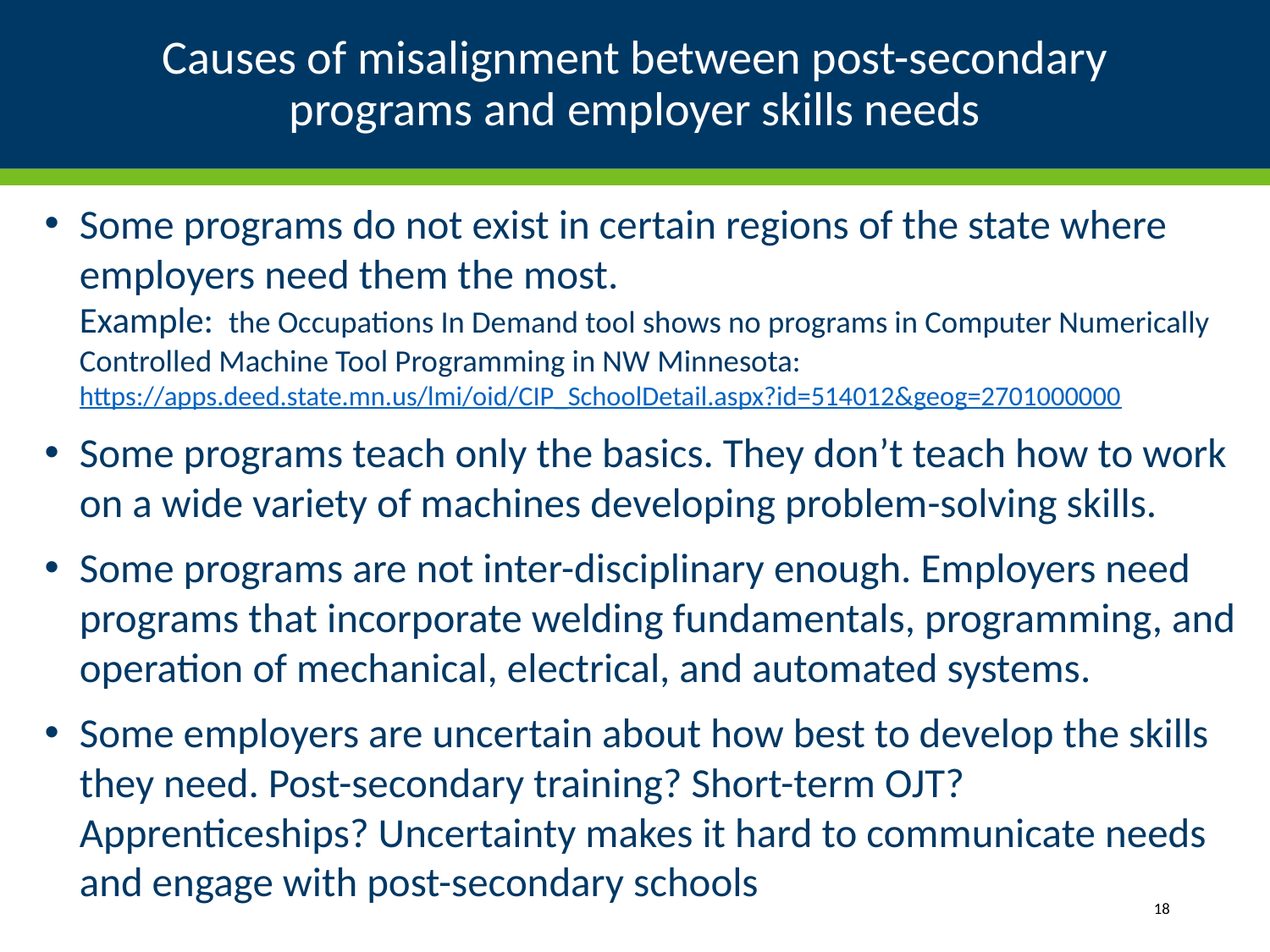

# Causes of misalignment between post-secondary programs and employer skills needs
Some programs do not exist in certain regions of the state where employers need them the most.
Example:  the Occupations In Demand tool shows no programs in Computer Numerically Controlled Machine Tool Programming in NW Minnesota: https://apps.deed.state.mn.us/lmi/oid/CIP_SchoolDetail.aspx?id=514012&geog=2701000000
Some programs teach only the basics. They don’t teach how to work on a wide variety of machines developing problem-solving skills.
Some programs are not inter-disciplinary enough. Employers need programs that incorporate welding fundamentals, programming, and operation of mechanical, electrical, and automated systems.
Some employers are uncertain about how best to develop the skills they need. Post-secondary training? Short-term OJT? Apprenticeships? Uncertainty makes it hard to communicate needs and engage with post-secondary schools

18